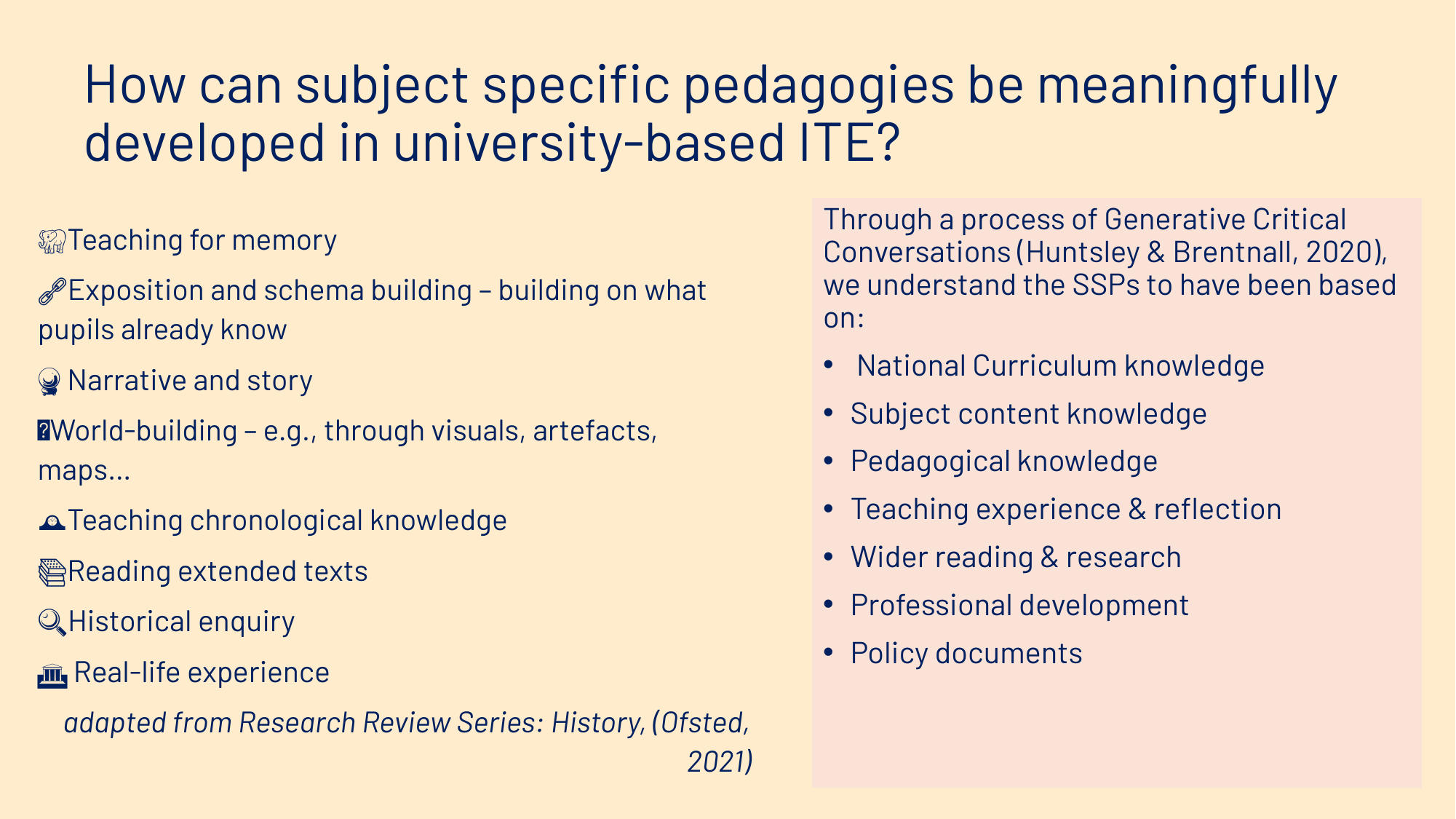

# How can subject specific pedagogies be meaningfully developed in university-based ITE?
Through a process of Generative Critical Conversations (Huntsley & Brentnall, 2020), we understand the SSPs to have been based on:
 National Curriculum knowledge
Subject content knowledge
Pedagogical knowledge
Teaching experience & reflection
Wider reading & research
Professional development
Policy documents
🐘Teaching for memory ​
🔗Exposition and schema building – building on what pupils already know​
🔮 Narrative and story ​
🧱World-building – e.g., through visuals, artefacts, maps… ​
🕰️Teaching chronological knowledge ​
📚Reading extended texts ​
🔍Historical enquiry​
​🏛️ Real-life experience
adapted from Research Review Series: History, (Ofsted, 2021)